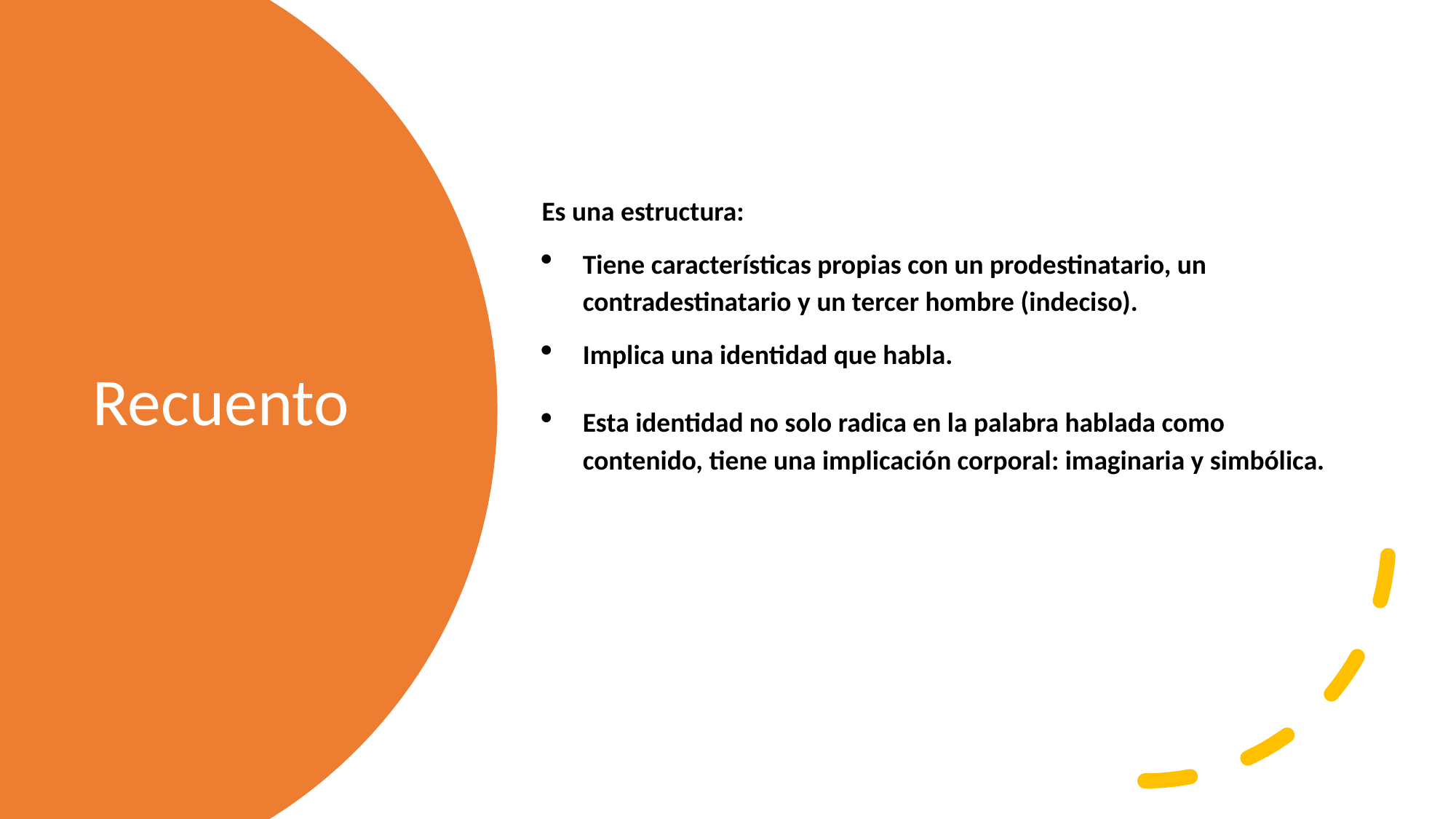

Es una estructura:
Tiene características propias con un prodestinatario, un contradestinatario y un tercer hombre (indeciso).
Implica una identidad que habla.
Esta identidad no solo radica en la palabra hablada como contenido, tiene una implicación corporal: imaginaria y simbólica.

# Recuento